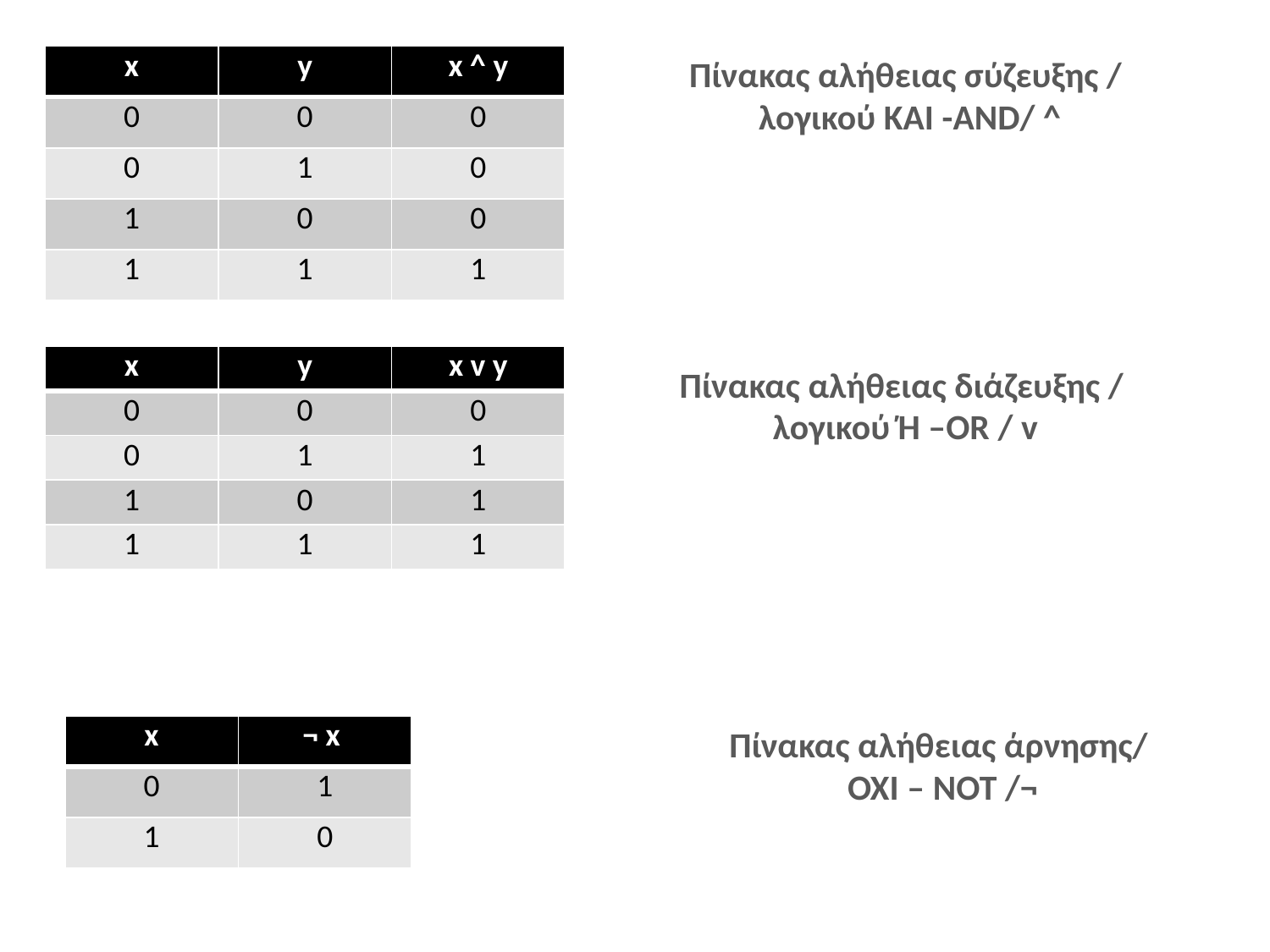

| x | y | x ^ y |
| --- | --- | --- |
| 0 | 0 | 0 |
| 0 | 1 | 0 |
| 1 | 0 | 0 |
| 1 | 1 | 1 |
Πίνακας αλήθειας σύζευξης /
λογικού ΚΑΙ -AND/ ^
| x | y | x v y |
| --- | --- | --- |
| 0 | 0 | 0 |
| 0 | 1 | 1 |
| 1 | 0 | 1 |
| 1 | 1 | 1 |
Πίνακας αλήθειας διάζευξης /
λογικού Ή –OR / v
| x | ¬ x |
| --- | --- |
| 0 | 1 |
| 1 | 0 |
Πίνακας αλήθειας άρνησης/
OXI – ΝΟΤ /¬